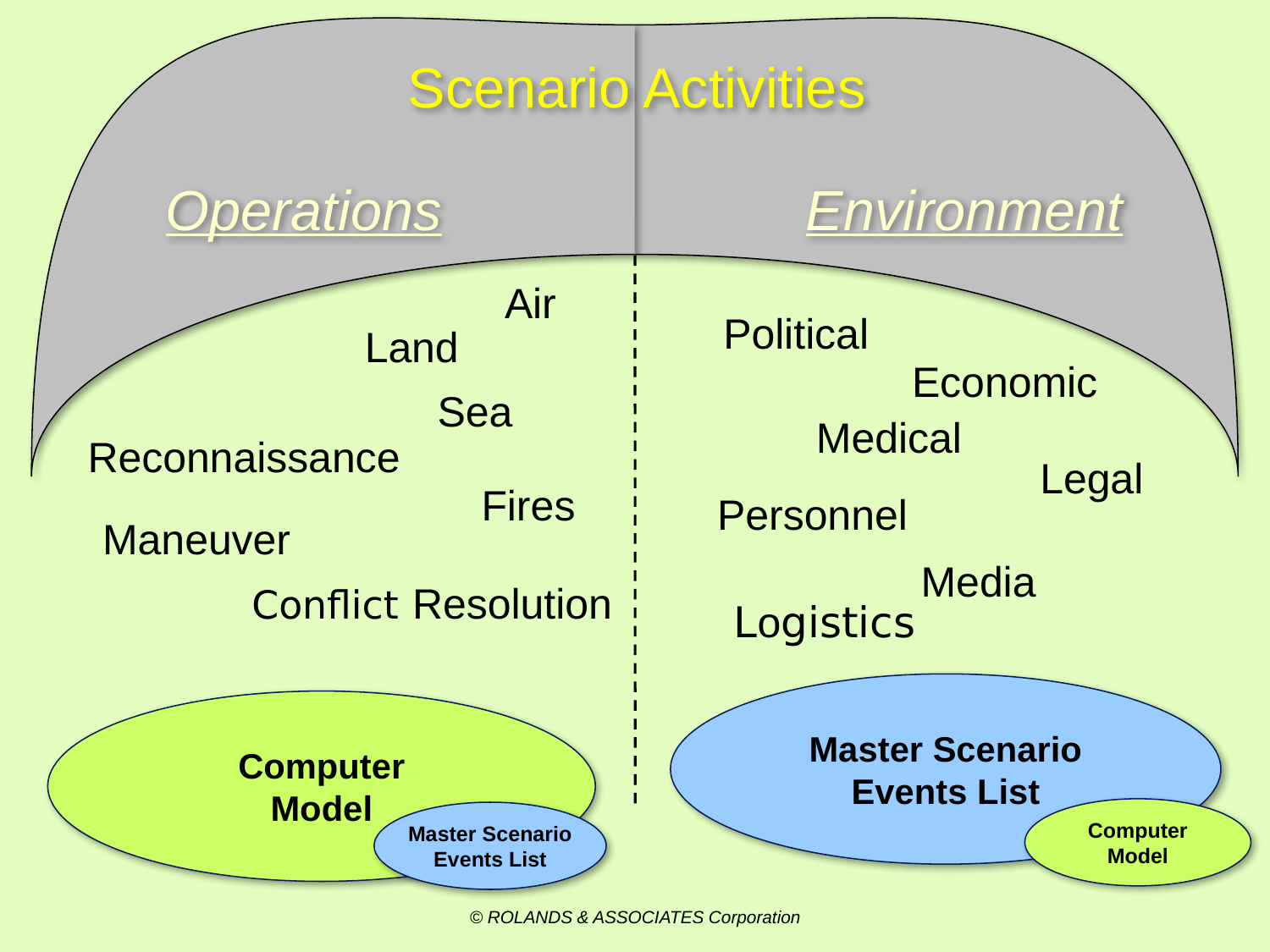

Scenario Activities
Operations
Environment

Air
Political
Land
Economic
Sea
Medical
Reconnaissance
Legal
Fires
Personnel
Maneuver
Media
Conflict Resolution
Logistics
Master Scenario
Events List
Computer
Model
Computer
Model
Master Scenario
Events List
© ROLANDS & ASSOCIATES Corporation